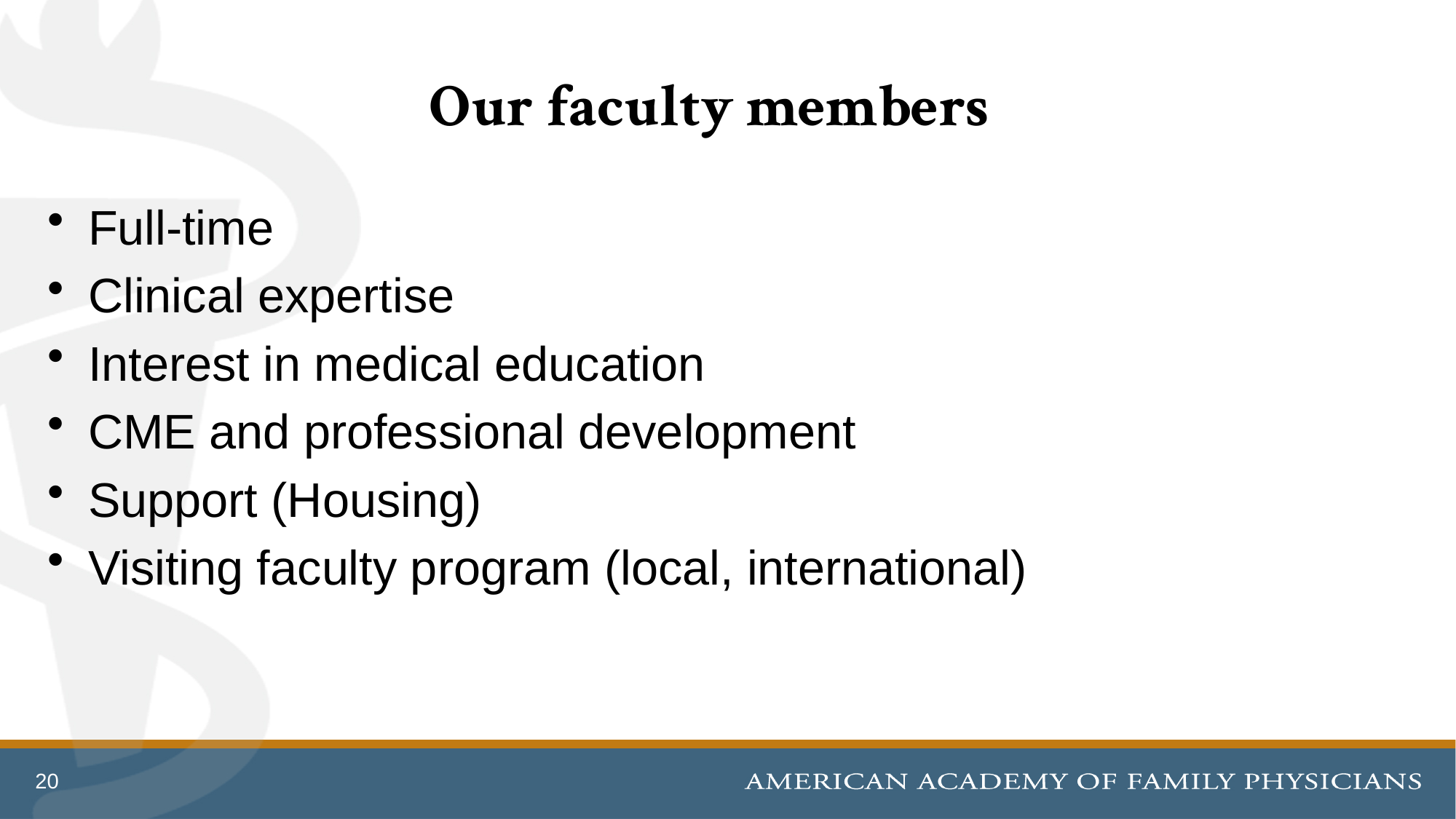

# Our faculty members
Full-time
Clinical expertise
Interest in medical education
CME and professional development
Support (Housing)
Visiting faculty program (local, international)

20